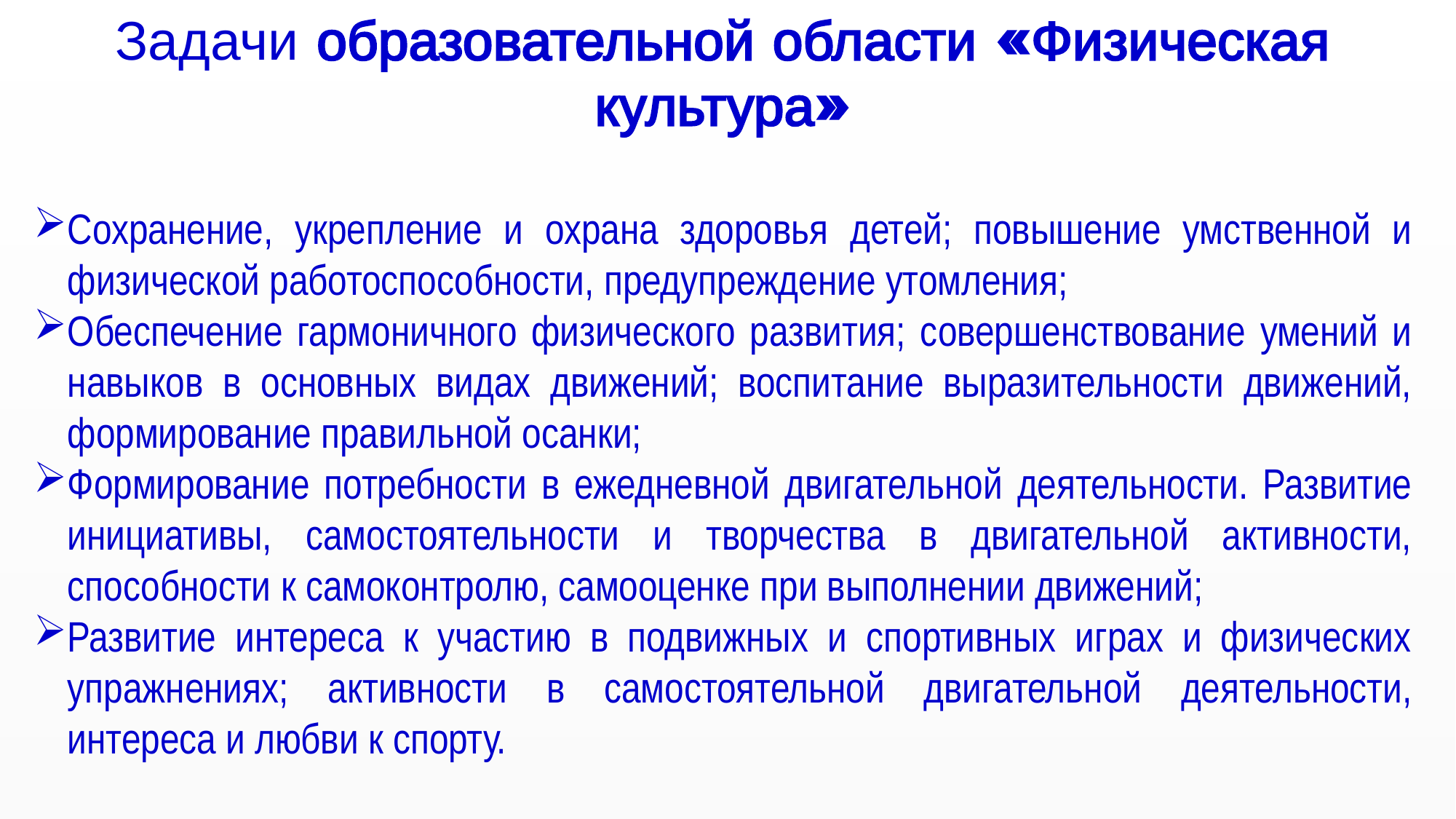

Задачи образовательной области «Физическая культура»

Сохранение, укрепление и охрана здоровья детей; повышение умственной и физической работоспособности, предупреждение утомления;
Обеспечение гармоничного физического развития; совершенствование умений и навыков в основных видах движений; воспитание выразительности движений, формирование правильной осанки;
Формирование потребности в ежедневной двигательной деятельности. Развитие инициативы, самостоятельности и творчества в двигательной активности, способности к самоконтролю, самооценке при выполнении движений;
Развитие интереса к участию в подвижных и спортивных играх и физических упражнениях; активности в самостоятельной двигательной деятельности, интереса и любви к спорту.